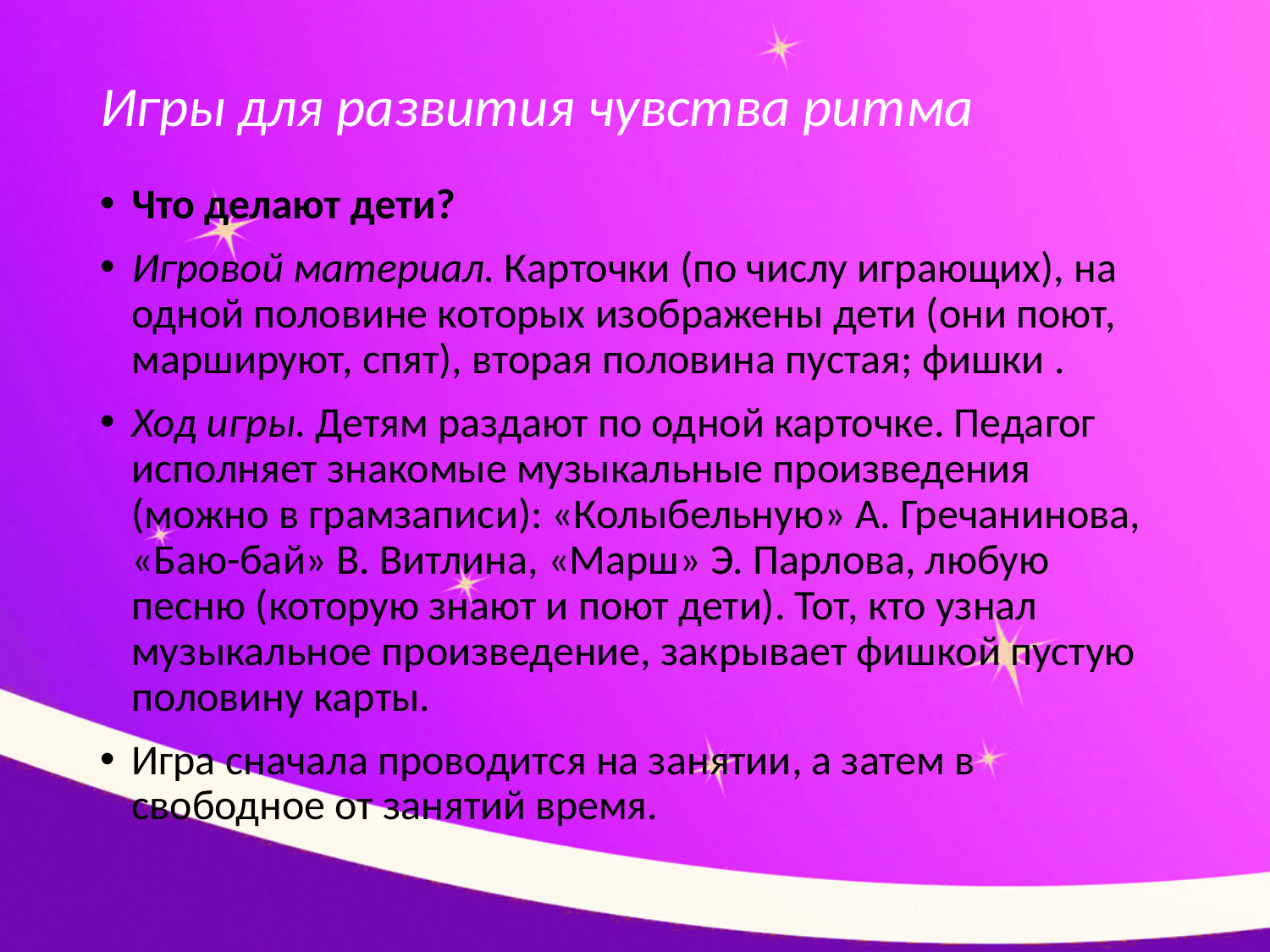

# Игры для развития чувства ритма
Что делают дети?
Игровой материал. Карточки (по числу играющих), на одной половине которых изображены дети (они поют, маршируют, спят), вторая половина пустая; фишки .
Ход игры. Детям раздают по одной карточке. Педагог испол­няет знакомые музыкальные произведения (можно в грамзаписи): «Колыбельную» А. Гречанинова, «Баю-бай» В. Витлина, «Марш» Э. Парлова, любую песню (которую знают и поют дети). Тот, кто узнал музыкальное произведение, закрывает фишкой пустую половину карты.
Игра сначала проводится на занятии, а затем в свободное от занятий время.